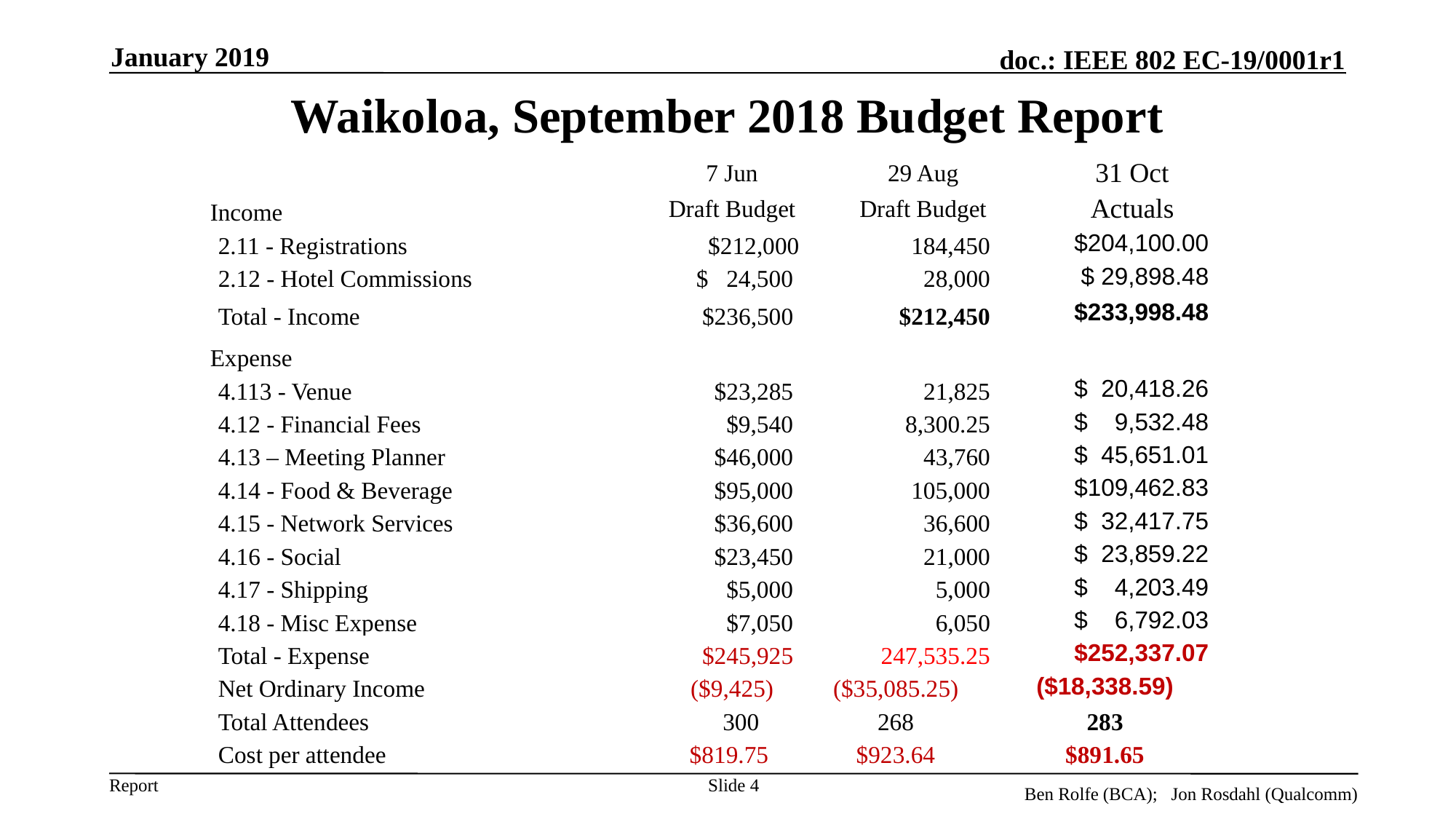

January 2019
# Waikoloa, September 2018 Budget Report
|  |  |  | 7 Jun | 29 Aug |  | 31 Oct |  |
| --- | --- | --- | --- | --- | --- | --- | --- |
| Income |  |  | Draft Budget | Draft Budget |  | Actuals |  |
|  | 2.11 - Registrations |  | $212,000 | 184,450 |  | $204,100.00 |  |
|  | 2.12 - Hotel Commissions |  | $ 24,500 | 28,000 |  | $ 29,898.48 |  |
|  | Total - Income |  | $236,500 | $212,450 |  | $233,998.48 |  |
| Expense |  |  |  |  |  |  |  |
|  | 4.113 - Venue |  | $23,285 | 21,825 |  | $ 20,418.26 |  |
|  | 4.12 - Financial Fees |  | $9,540 | 8,300.25 |  | $ 9,532.48 |  |
|  | 4.13 – Meeting Planner |  | $46,000 | 43,760 |  | $ 45,651.01 |  |
|  | 4.14 - Food & Beverage |  | $95,000 | 105,000 |  | $109,462.83 |  |
|  | 4.15 - Network Services |  | $36,600 | 36,600 |  | $ 32,417.75 |  |
|  | 4.16 - Social |  | $23,450 | 21,000 |  | $ 23,859.22 |  |
|  | 4.17 - Shipping |  | $5,000 | 5,000 |  | $ 4,203.49 |  |
|  | 4.18 - Misc Expense |  | $7,050 | 6,050 |  | $ 6,792.03 |  |
|  | Total - Expense |  | $245,925 | 247,535.25 |  | $252,337.07 |  |
|  | Net Ordinary Income |  | ($9,425) | ($35,085.25) |  | ($18,338.59) |  |
|  | Total Attendees |  | 300 | 268 |  | 283 |  |
|  | Cost per attendee |  | $819.75 | $923.64 |  | $891.65 |  |
Slide 4
Ben Rolfe (BCA);   Jon Rosdahl (Qualcomm)